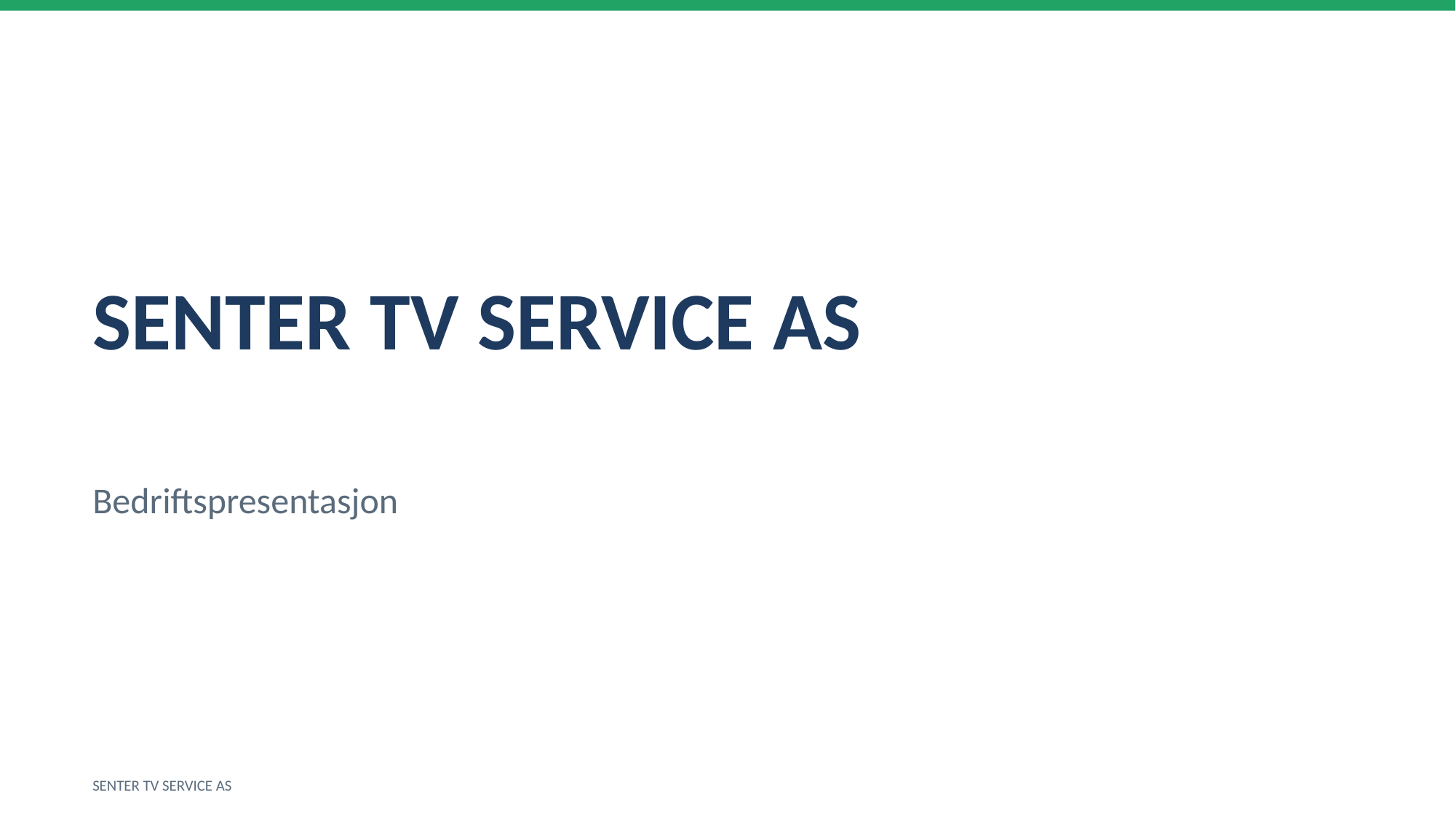

SENTER TV SERVICE AS
Bedriftspresentasjon
SENTER TV SERVICE AS